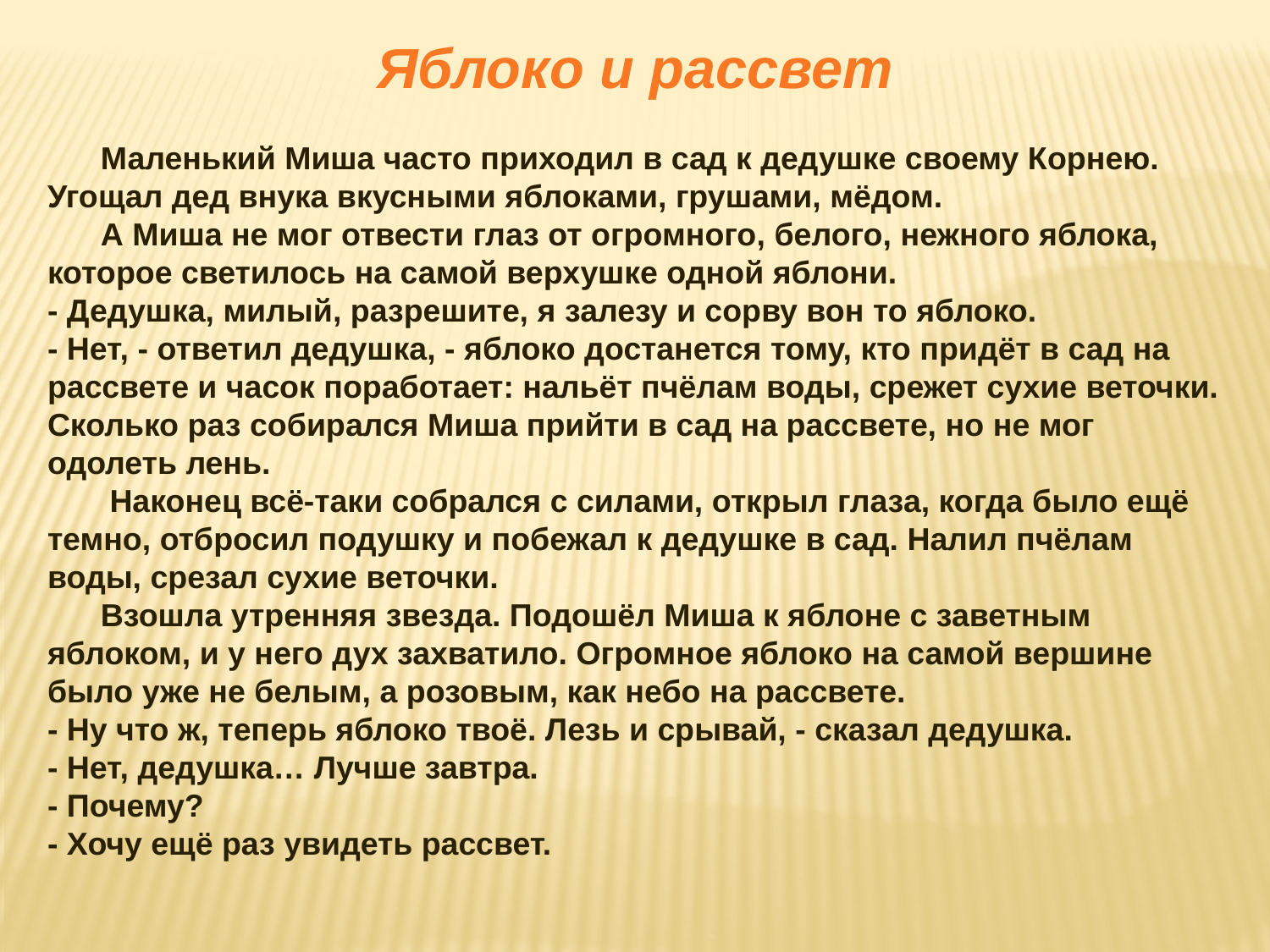

Яблоко и рассвет

      Маленький Миша часто приходил в сад к дедушке своему Корнею. Угощал дед внука вкусными яблоками, грушами, мёдом.
      А Миша не мог отвести глаз от огромного, белого, нежного яблока, которое светилось на самой верхушке одной яблони.
- Дедушка, милый, разрешите, я залезу и сорву вон то яблоко.
- Нет, - ответил дедушка, - яблоко достанется тому, кто придёт в сад на рассвете и часок поработает: нальёт пчёлам воды, срежет сухие веточки.
Сколько раз собирался Миша прийти в сад на рассвете, но не мог одолеть лень.
       Наконец всё-таки собрался с силами, открыл глаза, когда было ещё темно, отбросил подушку и побежал к дедушке в сад. Налил пчёлам воды, срезал сухие веточки.
      Взошла утренняя звезда. Подошёл Миша к яблоне с заветным яблоком, и у него дух захватило. Огромное яблоко на самой вершине было уже не белым, а розовым, как небо на рассвете.
- Ну что ж, теперь яблоко твоё. Лезь и срывай, - сказал дедушка.
- Нет, дедушка… Лучше завтра.
- Почему?
- Хочу ещё раз увидеть рассвет.